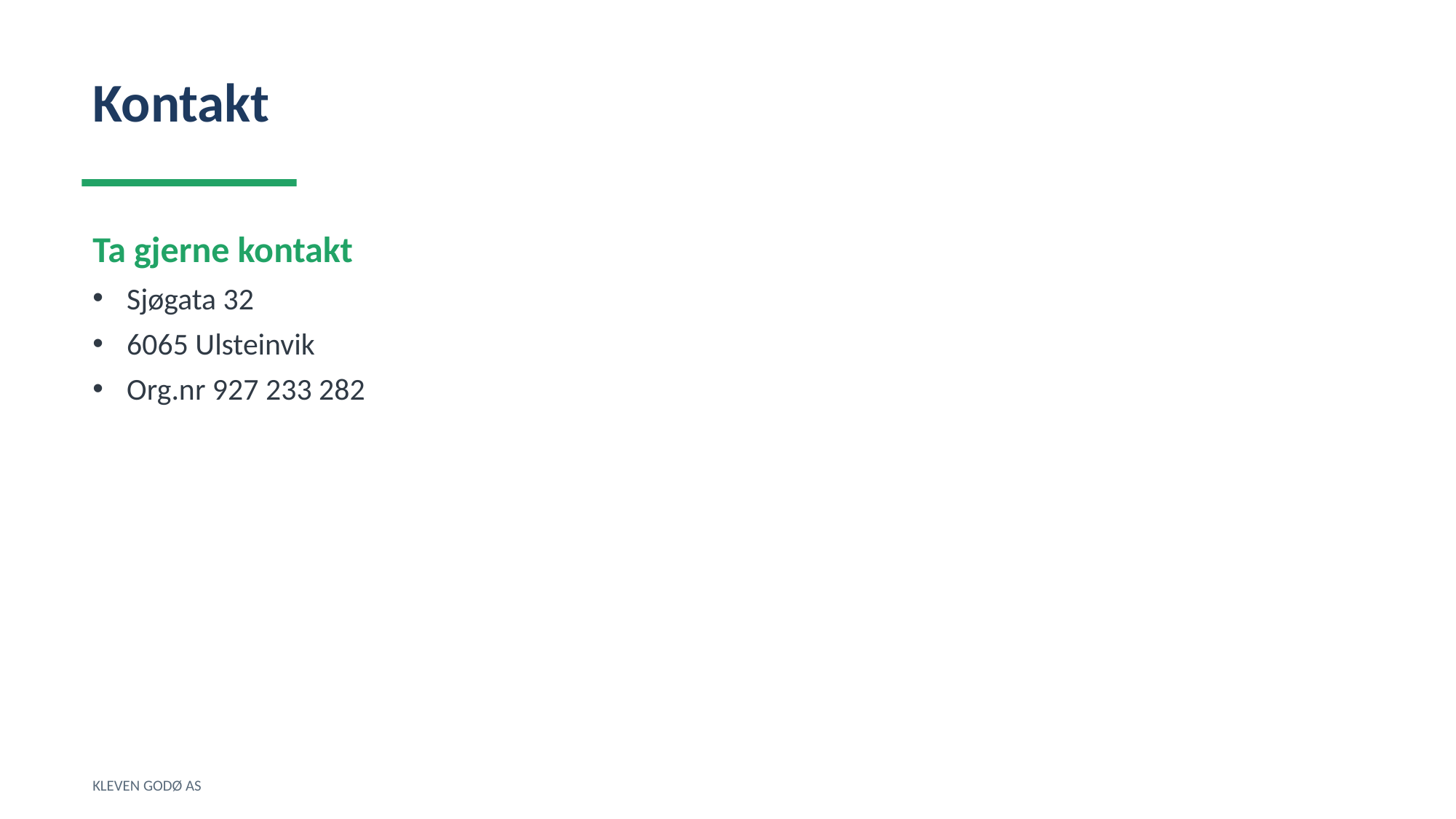

Kontakt

Ta gjerne kontakt
Sjøgata 32
6065 Ulsteinvik
Org.nr 927 233 282
KLEVEN GODØ AS